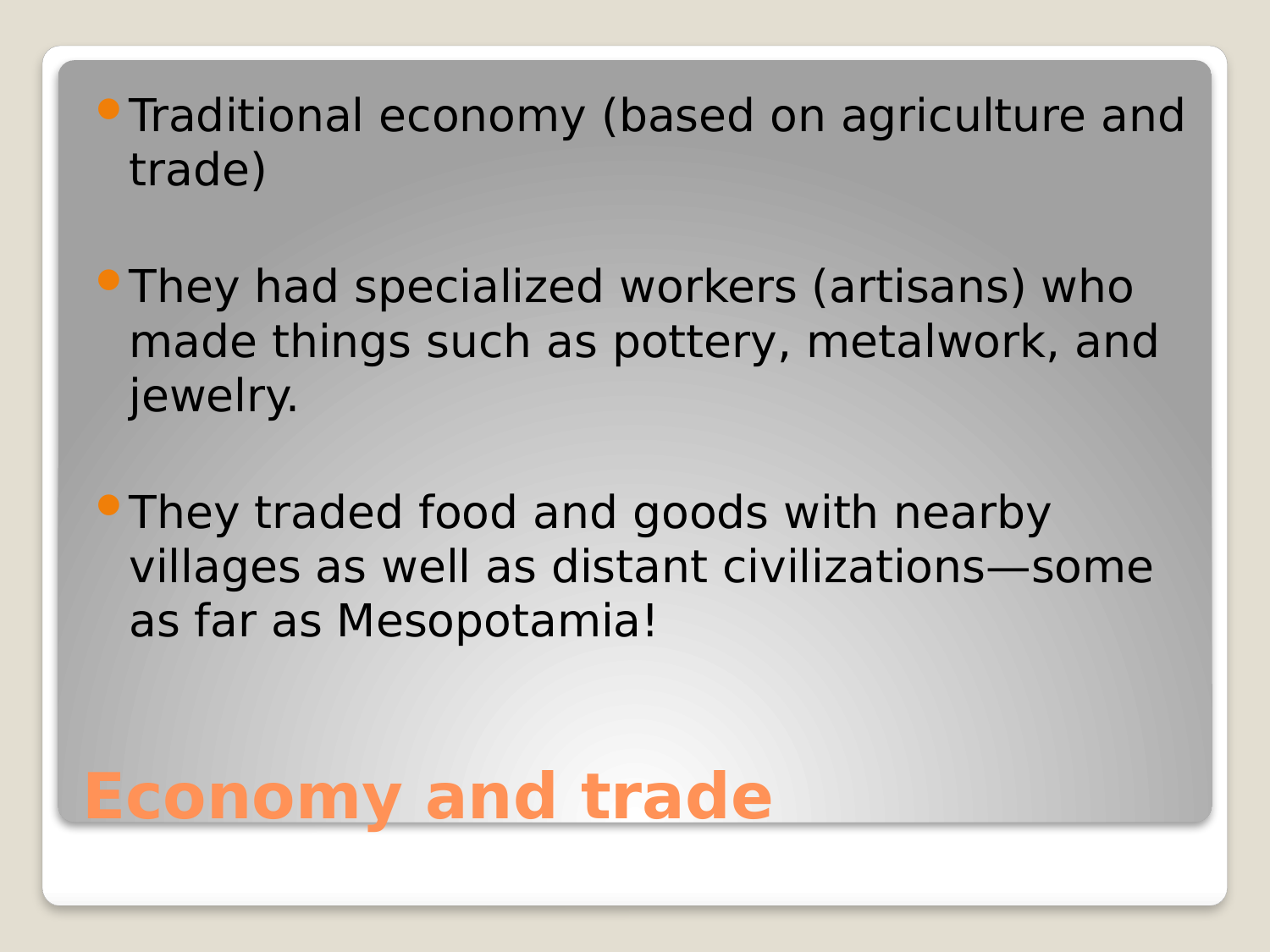

Traditional economy (based on agriculture and trade)

They had specialized workers (artisans) who made things such as pottery, metalwork, and jewelry.

They traded food and goods with nearby villages as well as distant civilizations—some as far as Mesopotamia!
# Economy and trade